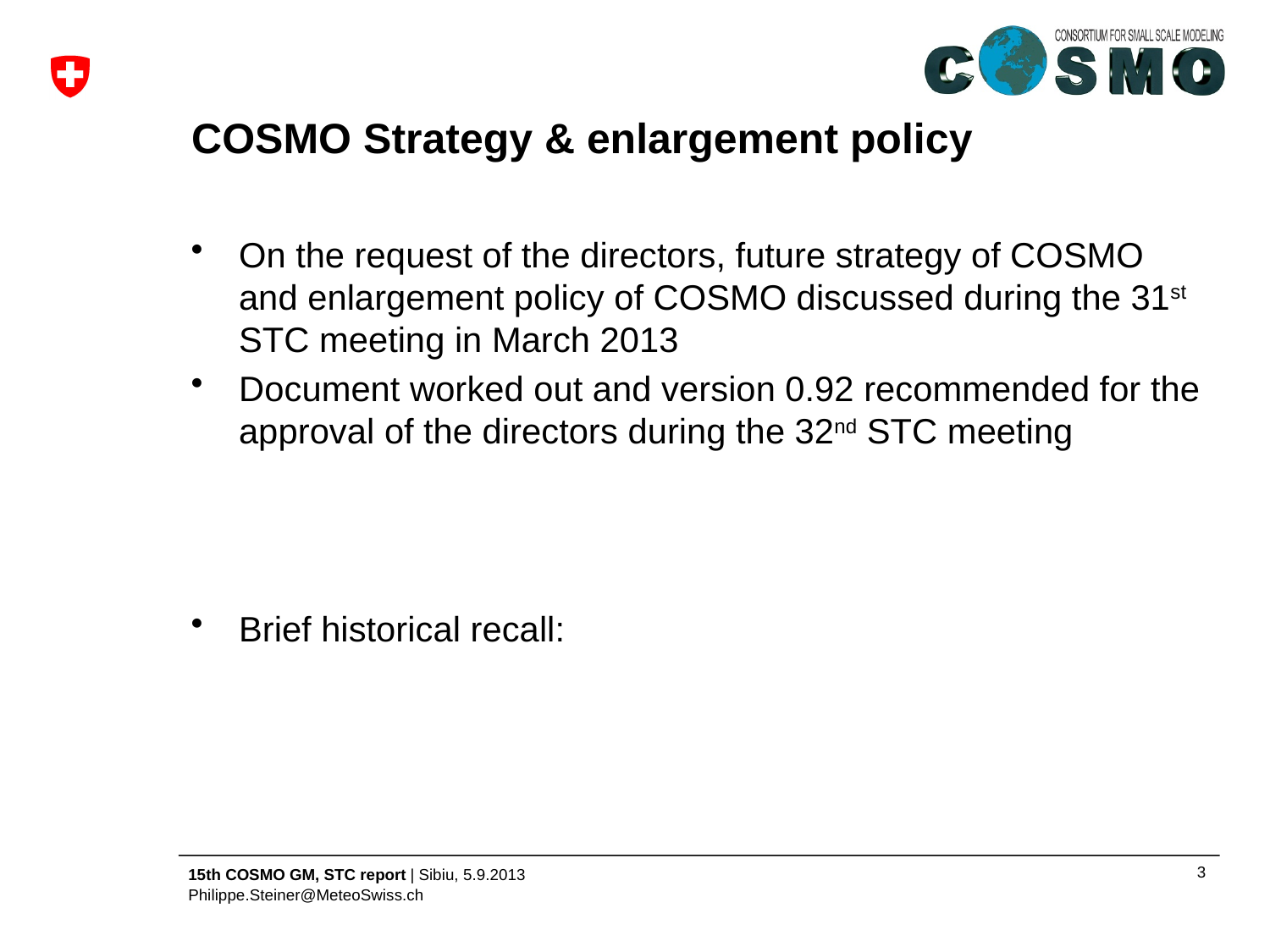

# COSMO Strategy & enlargement policy

On the request of the directors, future strategy of COSMO and enlargement policy of COSMO discussed during the 31st STC meeting in March 2013
Document worked out and version 0.92 recommended for the approval of the directors during the 32nd STC meeting

Brief historical recall: